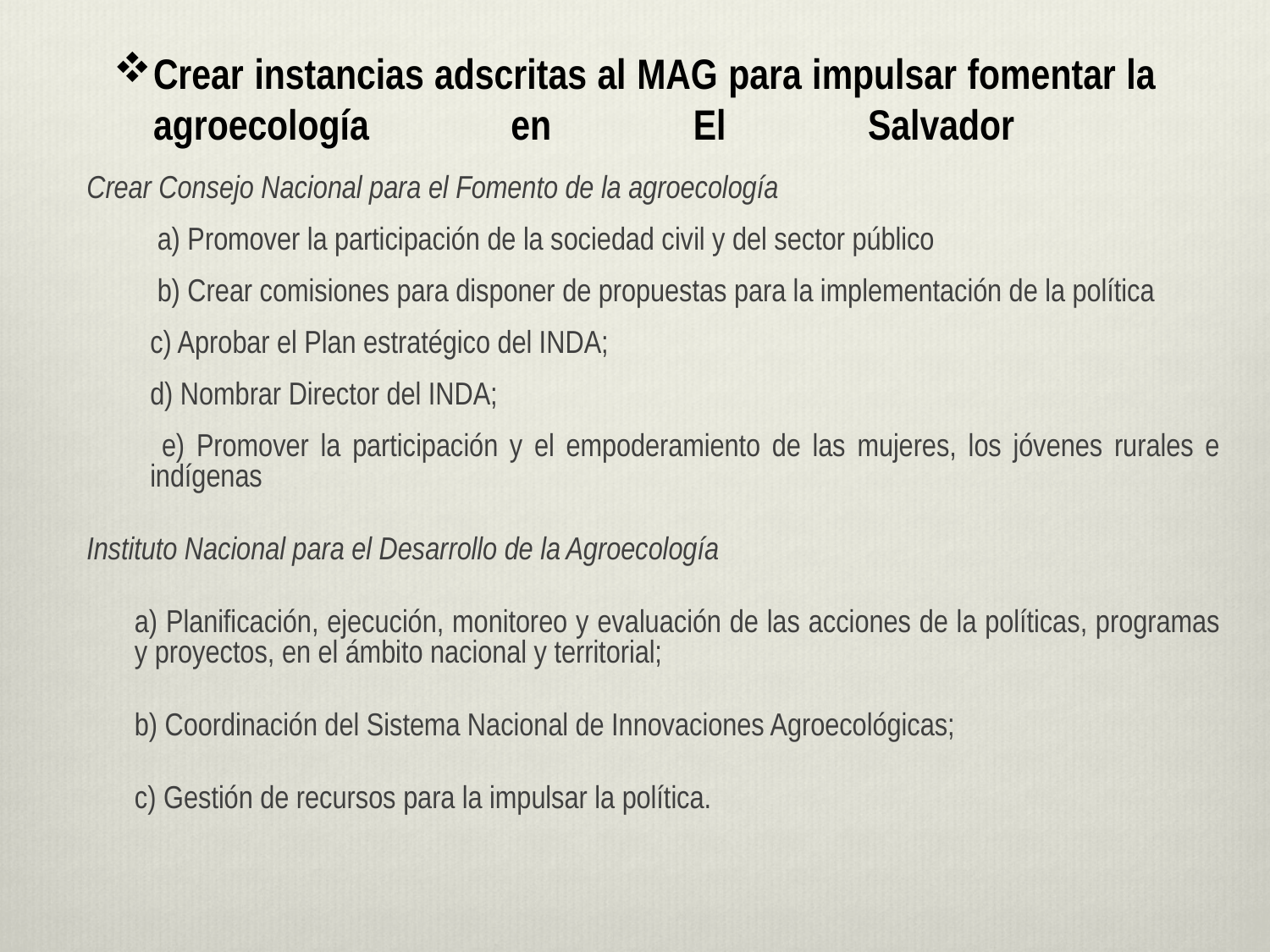

# Crear instancias adscritas al MAG para impulsar fomentar la agroecología en El Salvador
Crear Consejo Nacional para el Fomento de la agroecología
 a) Promover la participación de la sociedad civil y del sector público
 b) Crear comisiones para disponer de propuestas para la implementación de la política
c) Aprobar el Plan estratégico del INDA;
d) Nombrar Director del INDA;
 e) Promover la participación y el empoderamiento de las mujeres, los jóvenes rurales e indígenas
Instituto Nacional para el Desarrollo de la Agroecología
a) Planificación, ejecución, monitoreo y evaluación de las acciones de la políticas, programas y proyectos, en el ámbito nacional y territorial;
b) Coordinación del Sistema Nacional de Innovaciones Agroecológicas;
c) Gestión de recursos para la impulsar la política.